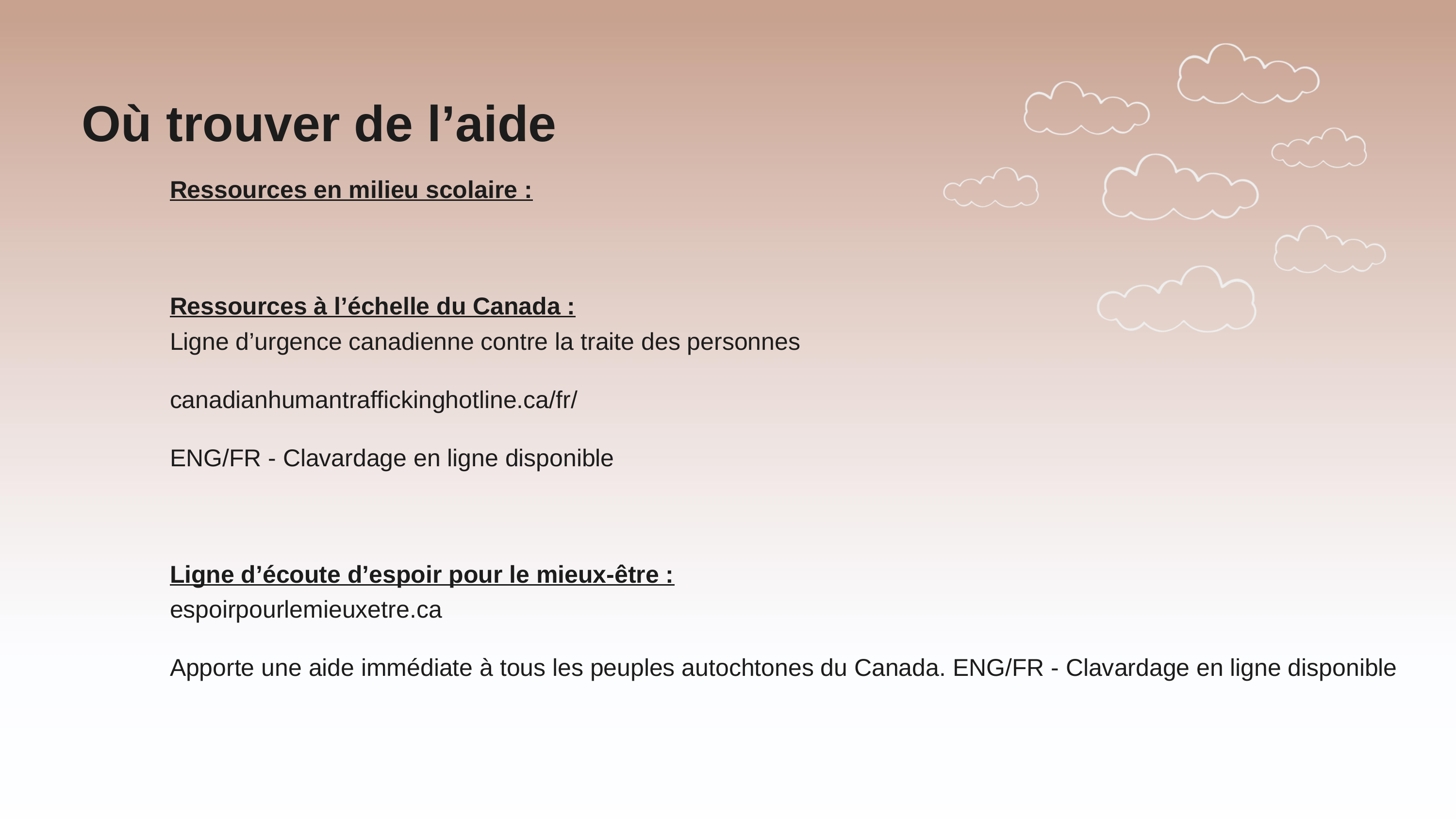

Où trouver de l’aide
Ressources en milieu scolaire :

Ressources à l’échelle du Canada :
Ligne d’urgence canadienne contre la traite des personnes

canadianhumantraffickinghotline.ca/fr/

ENG/FR - Clavardage en ligne disponible

Ligne d’écoute d’espoir pour le mieux-être :
espoirpourlemieuxetre.ca

Apporte une aide immédiate à tous les peuples autochtones du Canada. ENG/FR - Clavardage en ligne disponible